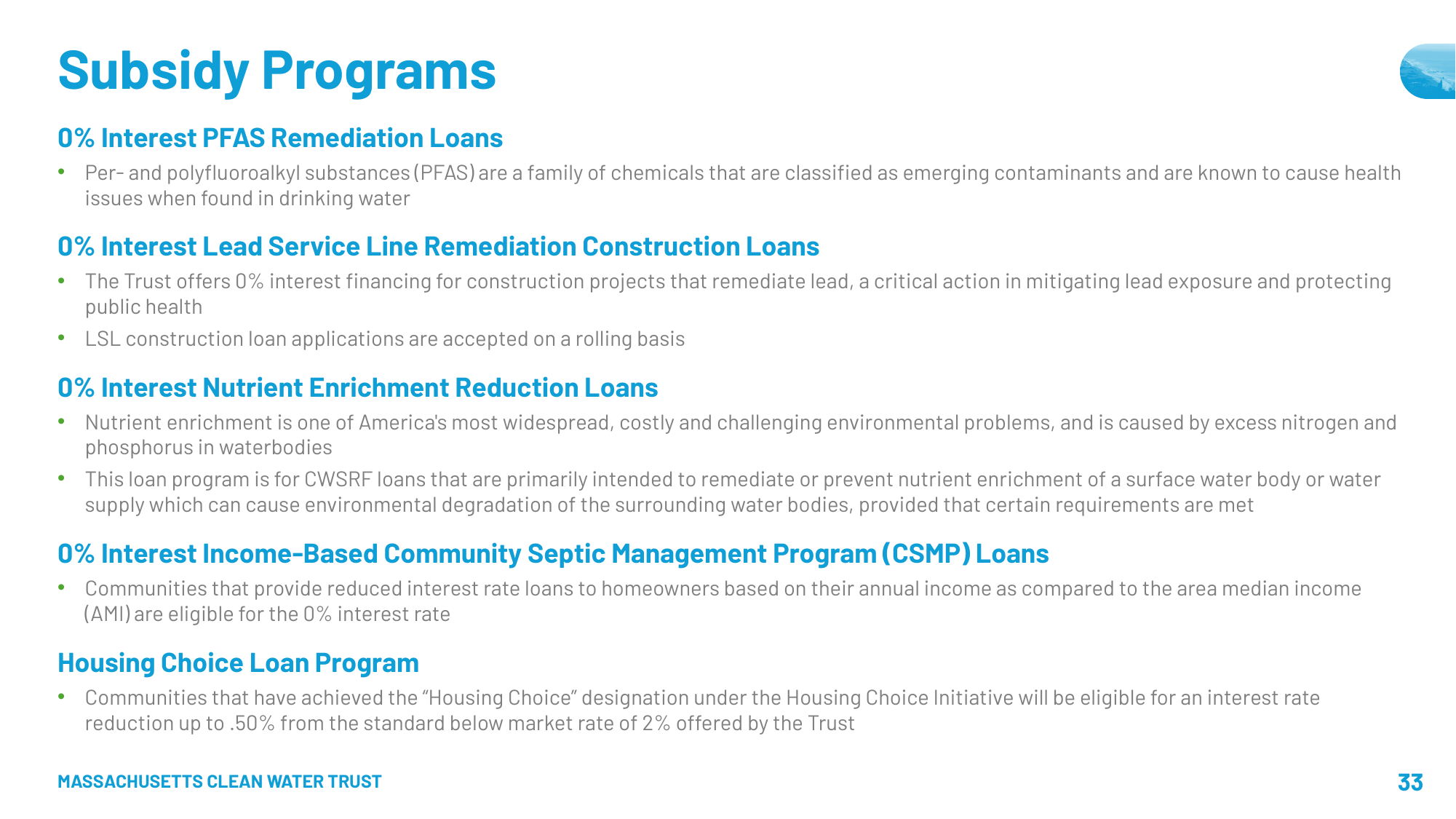

# Subsidy Programs
0% Interest PFAS Remediation Loans
Per- and polyfluoroalkyl substances (PFAS) are a family of chemicals that are classified as emerging contaminants and are known to cause health issues when found in drinking water

0% Interest Lead Service Line Remediation Construction Loans
The Trust offers 0% interest financing for construction projects that remediate lead, a critical action in mitigating lead exposure and protecting public health
LSL construction loan applications are accepted on a rolling basis

0% Interest Nutrient Enrichment Reduction Loans
Nutrient enrichment is one of America's most widespread, costly and challenging environmental problems, and is caused by excess nitrogen and phosphorus in waterbodies
This loan program is for CWSRF loans that are primarily intended to remediate or prevent nutrient enrichment of a surface water body or water supply which can cause environmental degradation of the surrounding water bodies, provided that certain requirements are met

0% Interest Income-Based Community Septic Management Program (CSMP) Loans
Communities that provide reduced interest rate loans to homeowners based on their annual income as compared to the area median income (AMI) are eligible for the 0% interest rate

Housing Choice Loan Program
Communities that have achieved the “Housing Choice” designation under the Housing Choice Initiative will be eligible for an interest rate reduction up to .50% from the standard below market rate of 2% offered by the Trust

MASSACHUSETTS CLEAN WATER TRUST
33